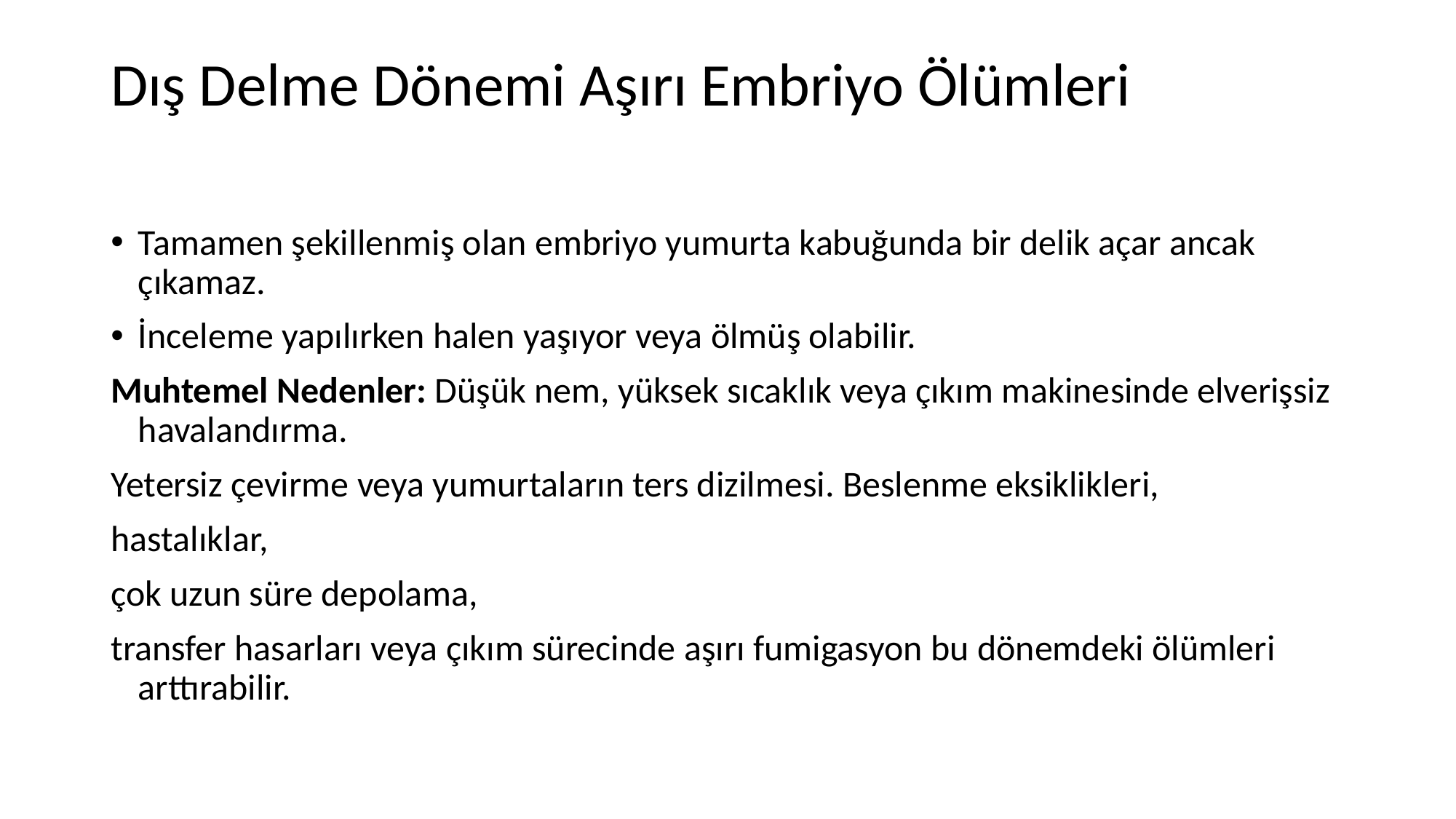

# Dış Delme Dönemi Aşırı Embriyo Ölümleri
Tamamen şekillenmiş olan embriyo yumurta kabuğunda bir delik açar ancak çıkamaz.
İnceleme yapılırken halen yaşıyor veya ölmüş olabilir.
Muhtemel Nedenler: Düşük nem, yüksek sıcaklık veya çıkım makinesinde elverişsiz havalandırma.
Yetersiz çevirme veya yumurtaların ters dizilmesi. Beslenme eksiklikleri,
hastalıklar,
çok uzun süre depolama,
transfer hasarları veya çıkım sürecinde aşırı fumigasyon bu dönemdeki ölümleri arttırabilir.